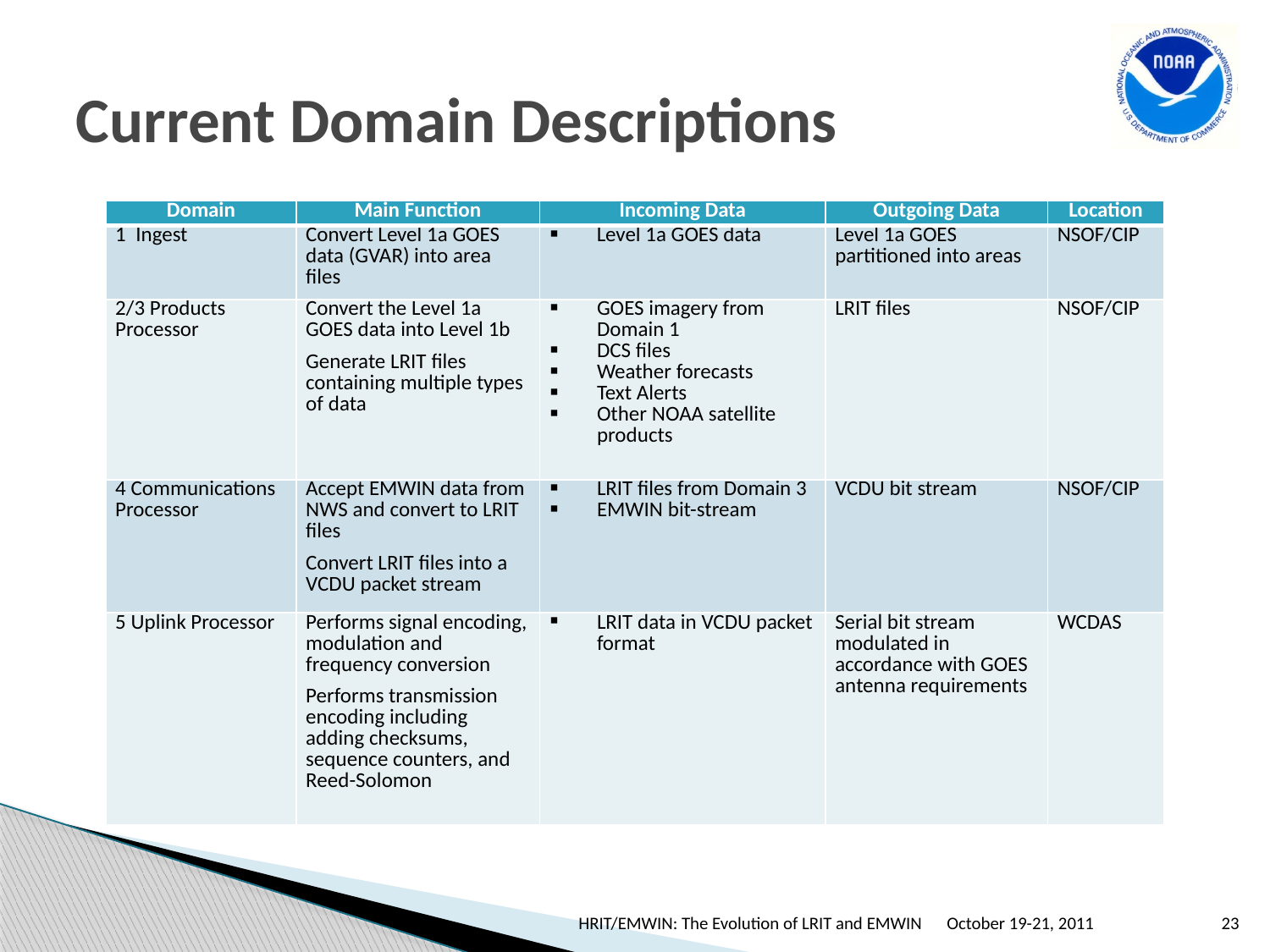

# Current Domain Descriptions
| Domain | Main Function | Incoming Data | Outgoing Data | Location |
| --- | --- | --- | --- | --- |
| 1 Ingest | Convert Level 1a GOES data (GVAR) into area files | Level 1a GOES data | Level 1a GOES partitioned into areas | NSOF/CIP |
| 2/3 Products Processor | Convert the Level 1a GOES data into Level 1b Generate LRIT files containing multiple types of data | GOES imagery from Domain 1 DCS files Weather forecasts Text Alerts Other NOAA satellite products | LRIT files | NSOF/CIP |
| 4 Communications Processor | Accept EMWIN data from NWS and convert to LRIT files Convert LRIT files into a VCDU packet stream | LRIT files from Domain 3 EMWIN bit-stream | VCDU bit stream | NSOF/CIP |
| 5 Uplink Processor | Performs signal encoding, modulation and frequency conversion Performs transmission encoding including adding checksums, sequence counters, and Reed-Solomon | LRIT data in VCDU packet format | Serial bit stream modulated in accordance with GOES antenna requirements | WCDAS |
HRIT/EMWIN: The Evolution of LRIT and EMWIN
October 19-21, 2011
23